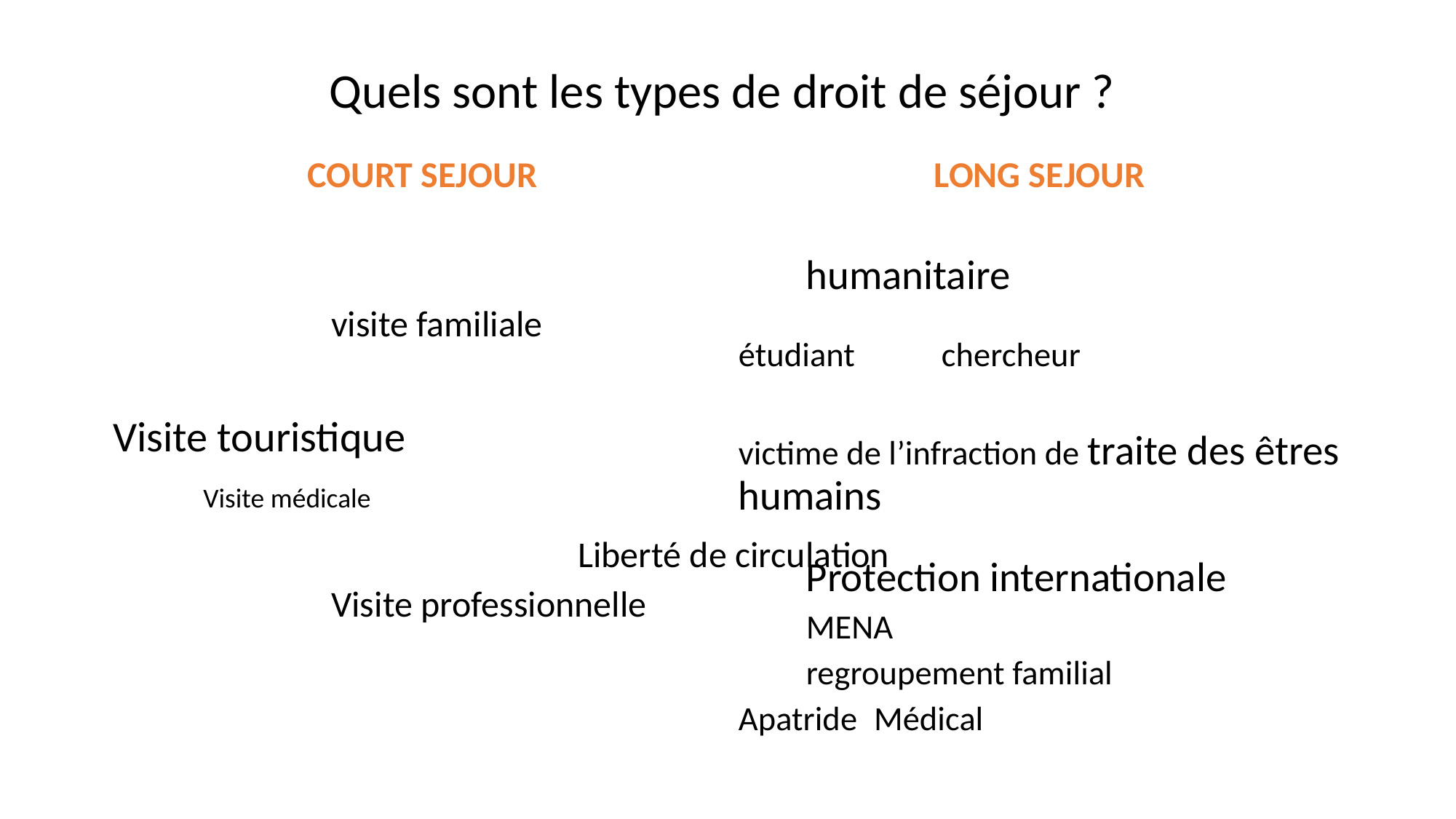

Quels sont les types de droit de séjour ?
COURT SEJOUR
LONG SEJOUR
							visite familiale

Visite touristique
           Visite médicale

		Visite professionnelle

								humanitaire

étudiant  		   						chercheur

victime de l’infraction de traite des êtres humains

		Protection internationale
								MENA
	regroupement familial
Apatride 				Médical

Liberté de circulation